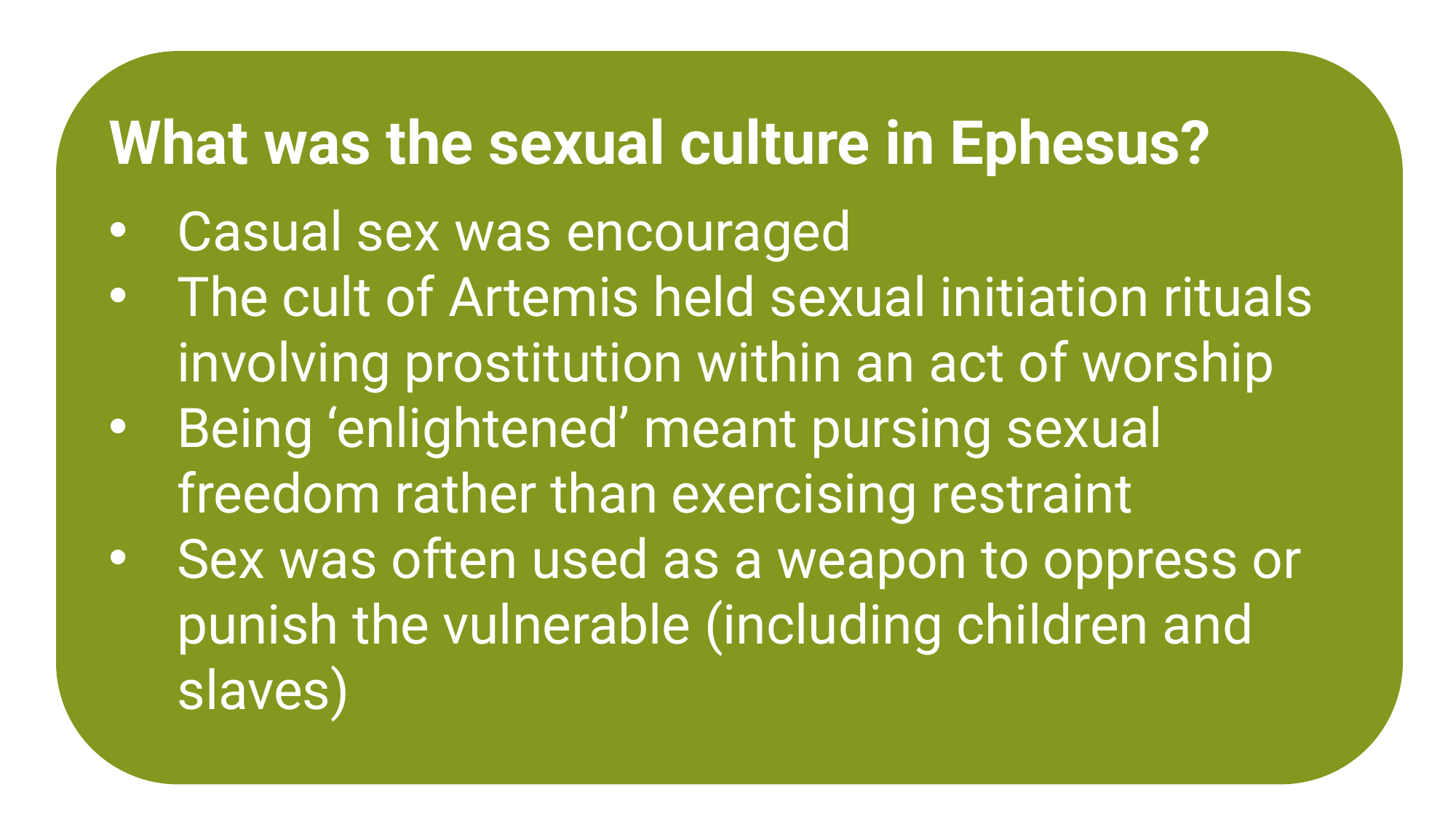

What was the sexual culture in Ephesus?

Casual sex was encouraged
The cult of Artemis held sexual initiation rituals involving prostitution within an act of worship
Being ‘enlightened’ meant pursing sexual freedom rather than exercising restraint
Sex was often used as a weapon to oppress or punish the vulnerable (including children and slaves)

#